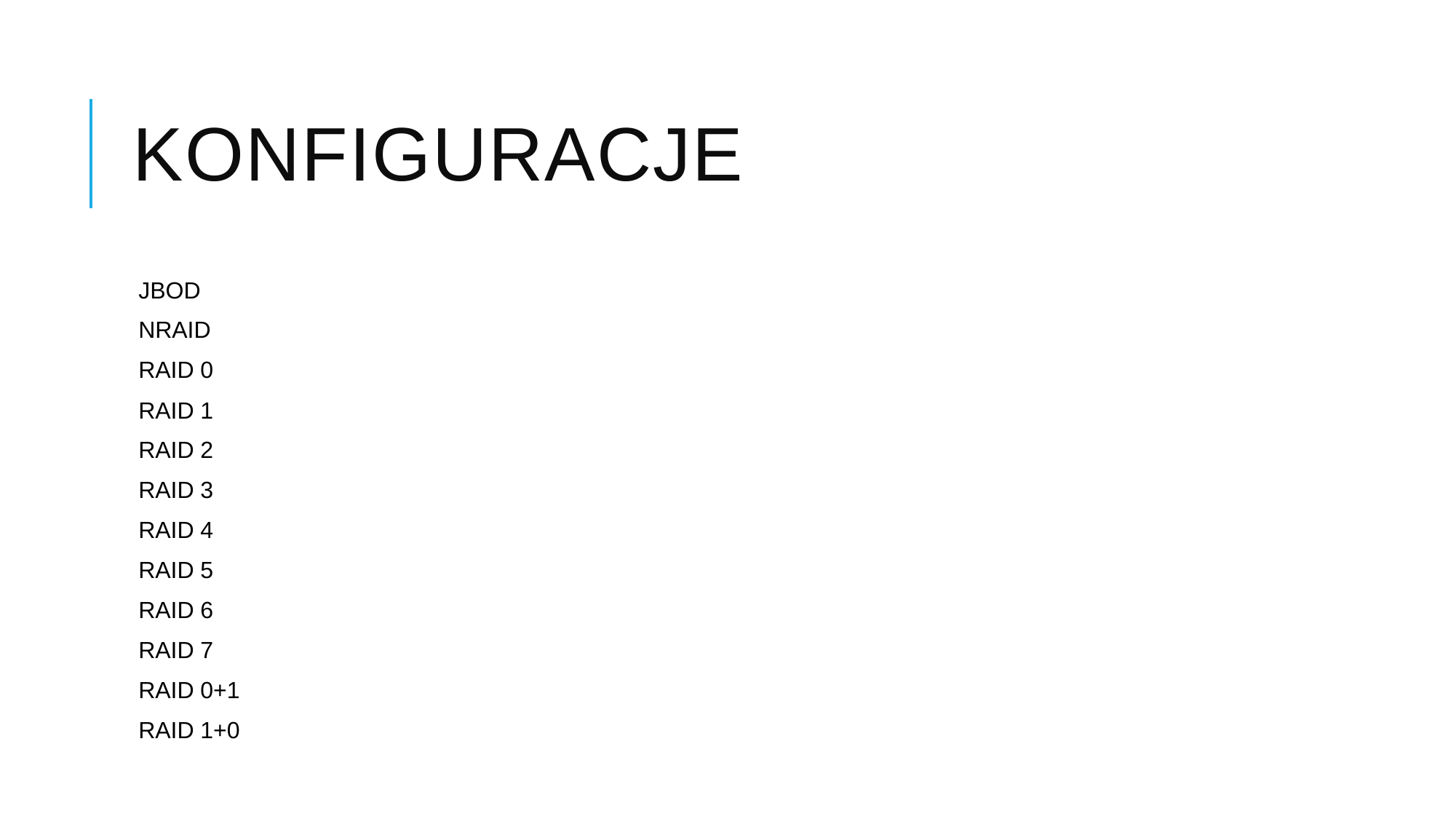

# Konfiguracje
JBOD
NRAID
RAID 0
RAID 1
RAID 2
RAID 3
RAID 4
RAID 5
RAID 6
RAID 7
RAID 0+1
RAID 1+0